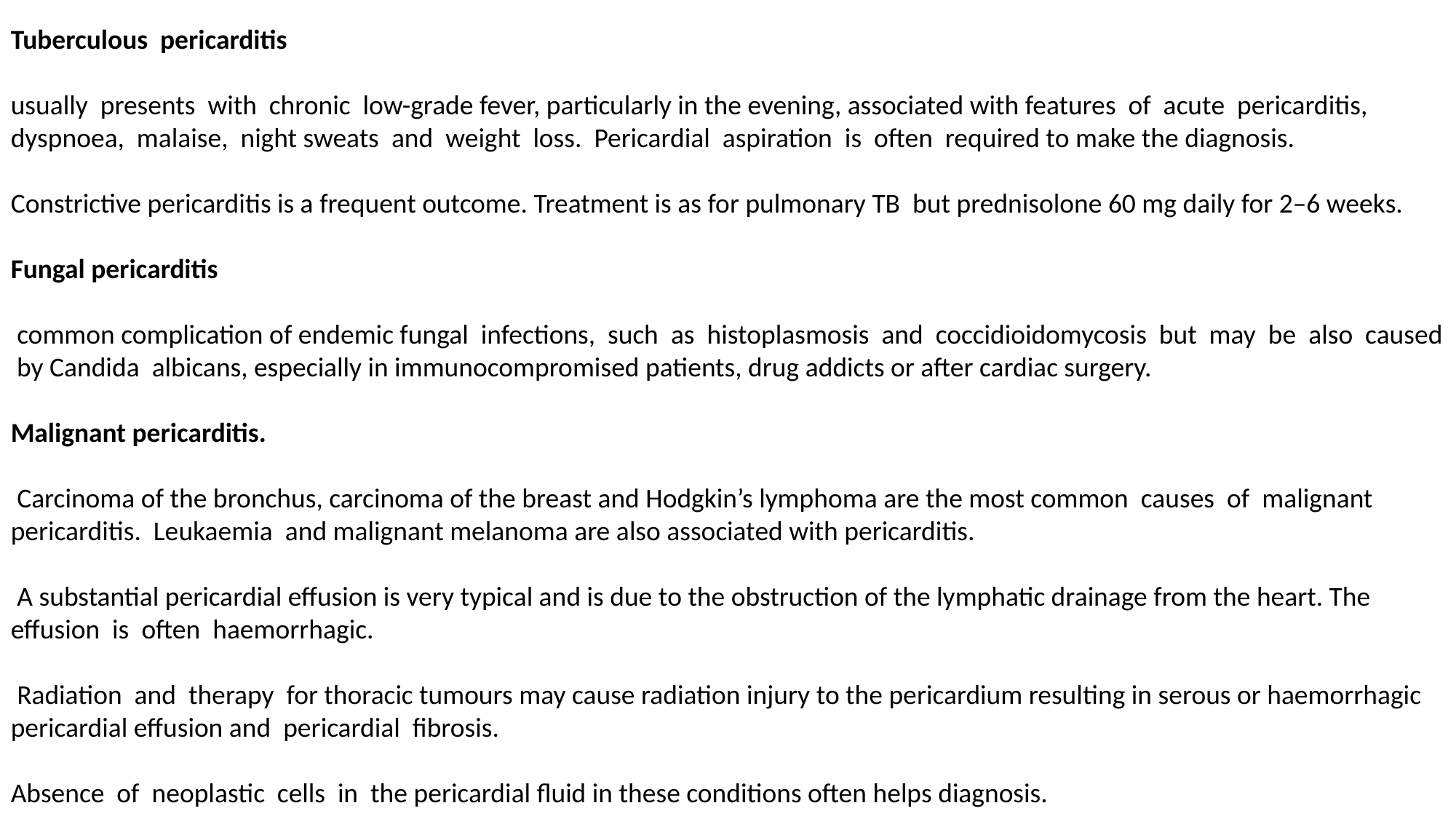

Tuberculous  pericarditis

usually  presents  with  chronic  low-grade fever, particularly in the evening, associated with features  of  acute  pericarditis,  dyspnoea,  malaise,  night sweats  and  weight  loss.  Pericardial  aspiration  is  often  required to make the diagnosis.

Constrictive pericarditis is a frequent outcome. Treatment is as for pulmonary TB  but prednisolone 60 mg daily for 2–6 weeks.

Fungal pericarditis

 common complication of endemic fungal  infections,  such  as  histoplasmosis  and  coccidioidomycosis  but  may  be  also  caused  by Candida  albicans, especially in immunocompromised patients, drug addicts or after cardiac surgery.

Malignant pericarditis.

 Carcinoma of the bronchus, carcinoma of the breast and Hodgkin’s lymphoma are the most common  causes  of  malignant  pericarditis.  Leukaemia  and malignant melanoma are also associated with pericarditis.

 A substantial pericardial effusion is very typical and is due to the obstruction of the lymphatic drainage from the heart. The
effusion  is  often  haemorrhagic.

 Radiation  and  therapy  for thoracic tumours may cause radiation injury to the pericardium resulting in serous or haemorrhagic pericardial effusion and  pericardial  fibrosis.

Absence  of  neoplastic  cells  in  the pericardial fluid in these conditions often helps diagnosis.